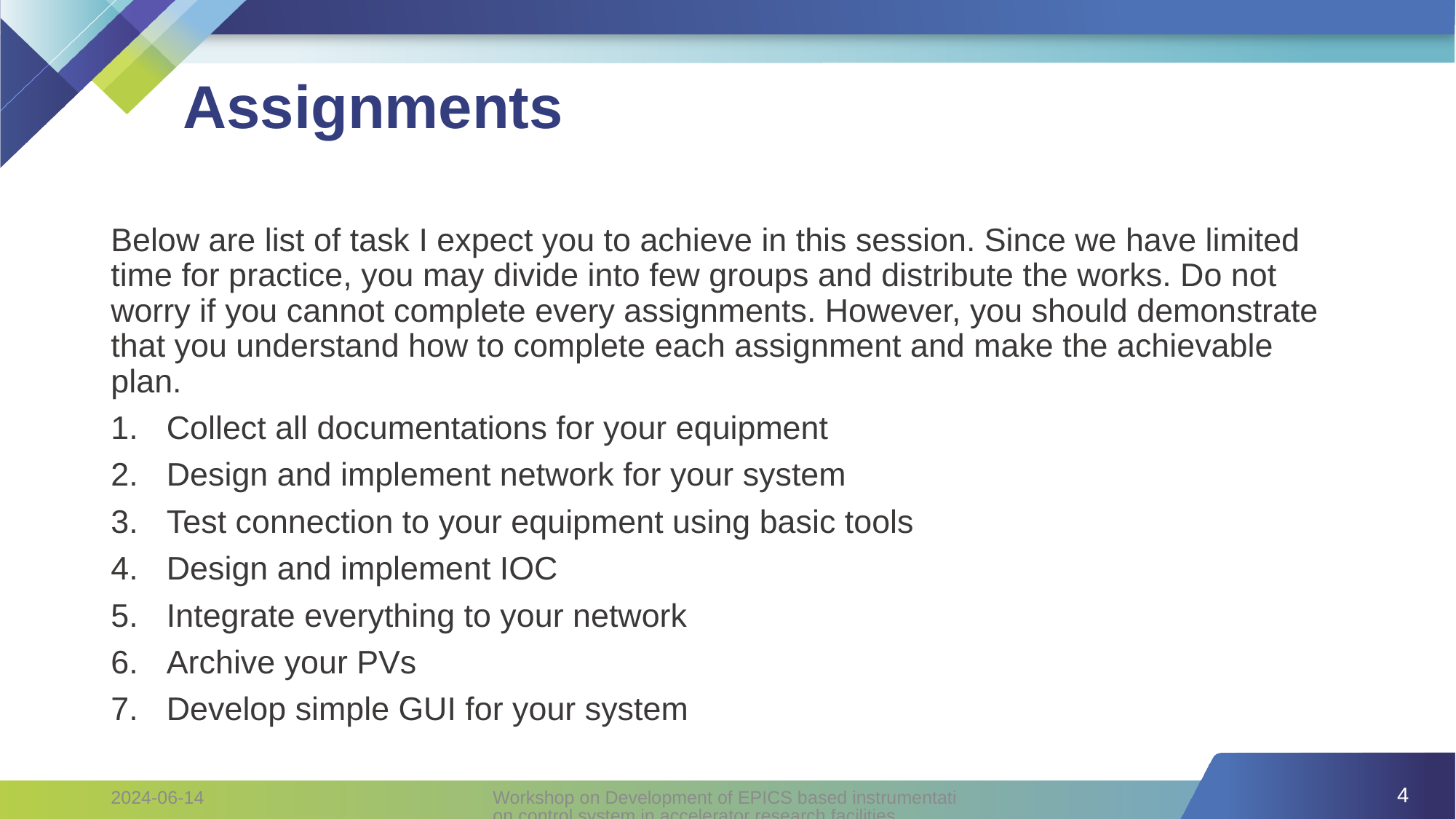

# Assignments
Below are list of task I expect you to achieve in this session. Since we have limited time for practice, you may divide into few groups and distribute the works. Do not worry if you cannot complete every assignments. However, you should demonstrate that you understand how to complete each assignment and make the achievable plan.
Collect all documentations for your equipment
Design and implement network for your system
Test connection to your equipment using basic tools
Design and implement IOC
Integrate everything to your network
Archive your PVs
Develop simple GUI for your system
4
Workshop on Development of EPICS based instrumentation control system in accelerator research facilities
2024-06-14